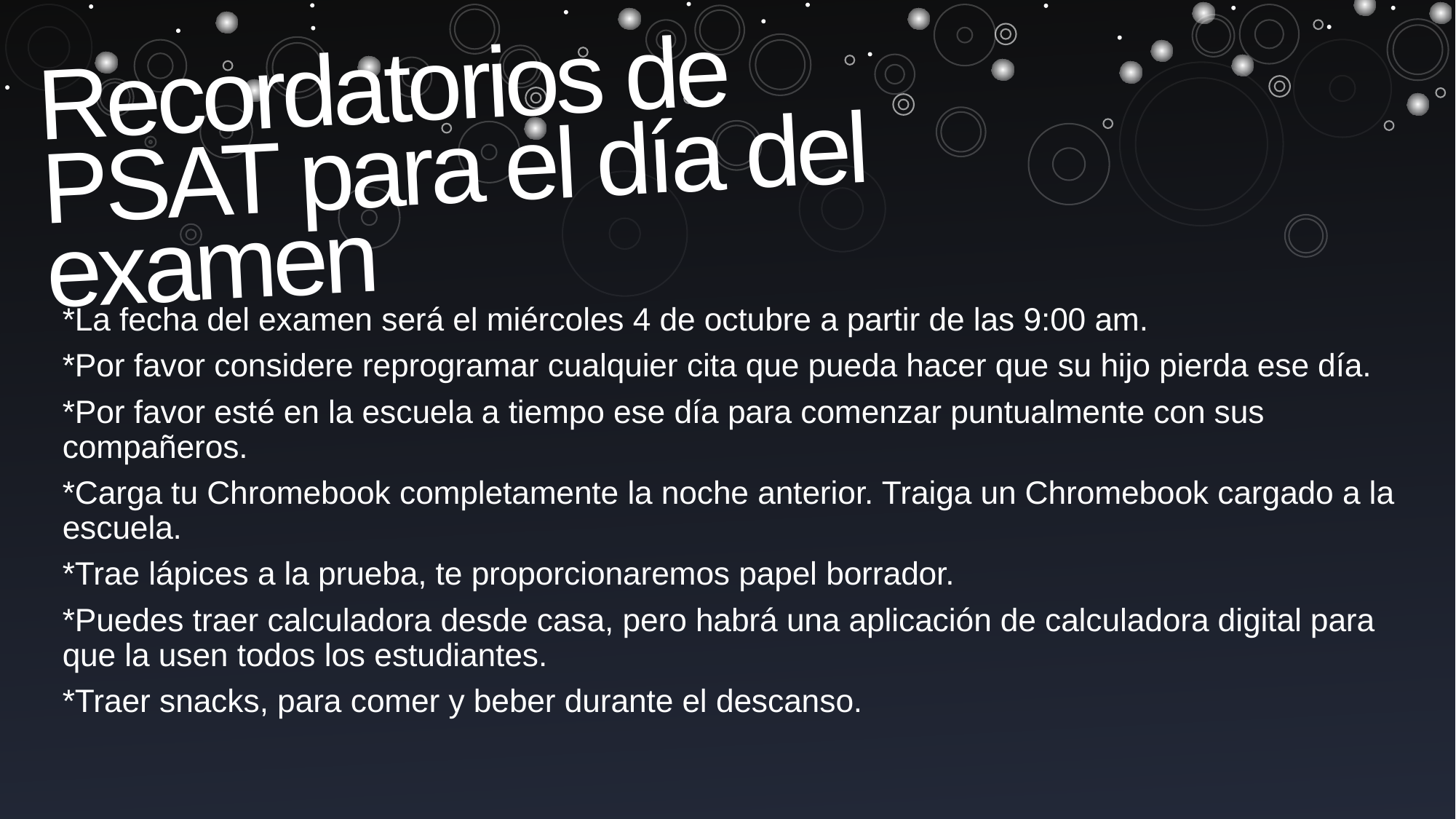

# Recordatorios de PSAT para el día del examen
*La fecha del examen será el miércoles 4 de octubre a partir de las 9:00 am.
*Por favor considere reprogramar cualquier cita que pueda hacer que su hijo pierda ese día.
*Por favor esté en la escuela a tiempo ese día para comenzar puntualmente con sus compañeros.
*Carga tu Chromebook completamente la noche anterior. Traiga un Chromebook cargado a la escuela.
*Trae lápices a la prueba, te proporcionaremos papel borrador.
*Puedes traer calculadora desde casa, pero habrá una aplicación de calculadora digital para que la usen todos los estudiantes.
*Traer snacks, para comer y beber durante el descanso.